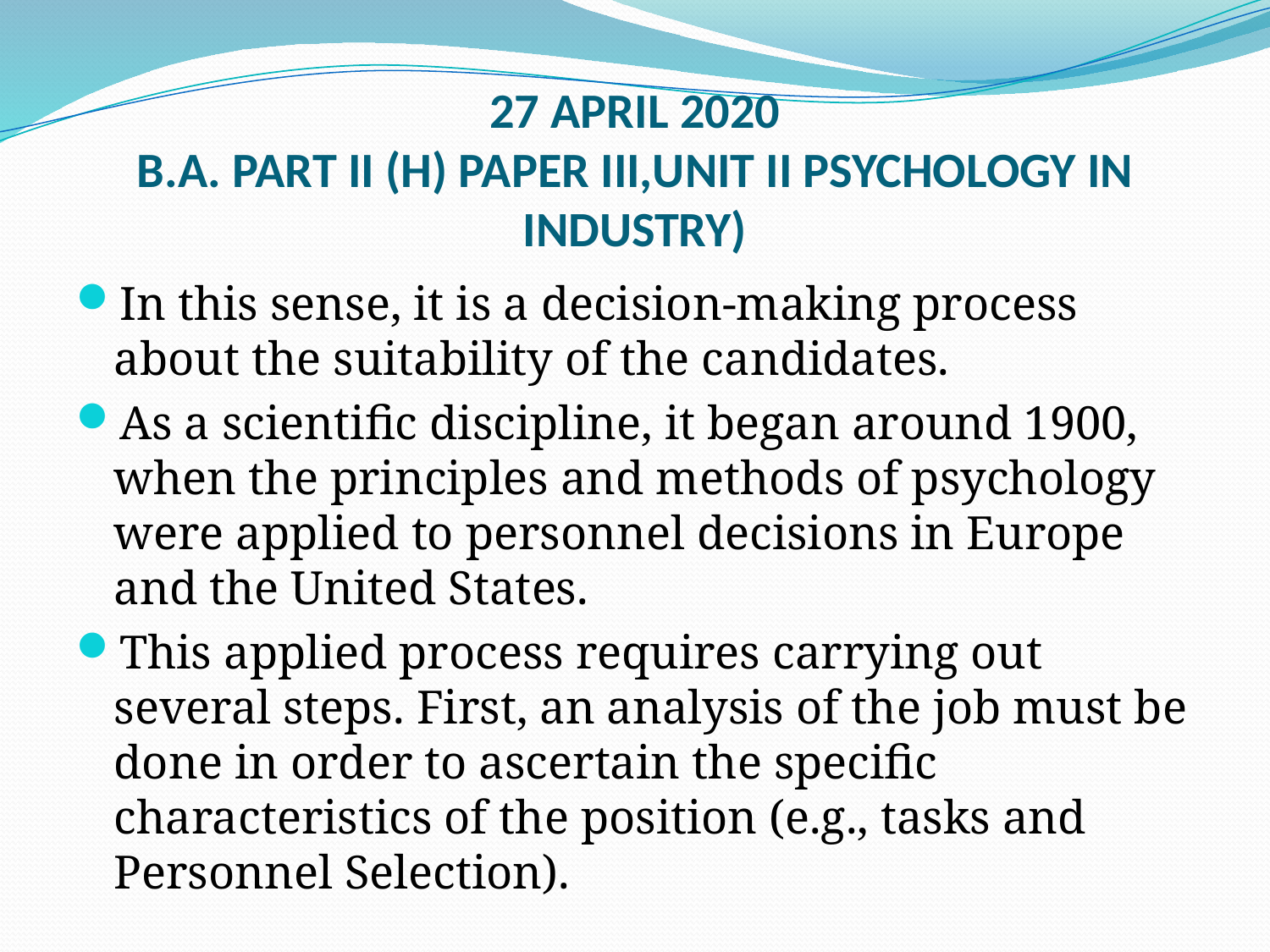

# 27 APRIL 2020 B.A. PART II (H) PAPER III,UNIT II PSYCHOLOGY IN INDUSTRY)
In this sense, it is a decision-making process about the suitability of the candidates.
As a scientific discipline, it began around 1900, when the principles and methods of psychology were applied to personnel decisions in Europe and the United States.
This applied process requires carrying out several steps. First, an analysis of the job must be done in order to ascertain the specific characteristics of the position (e.g., tasks and Personnel Selection).